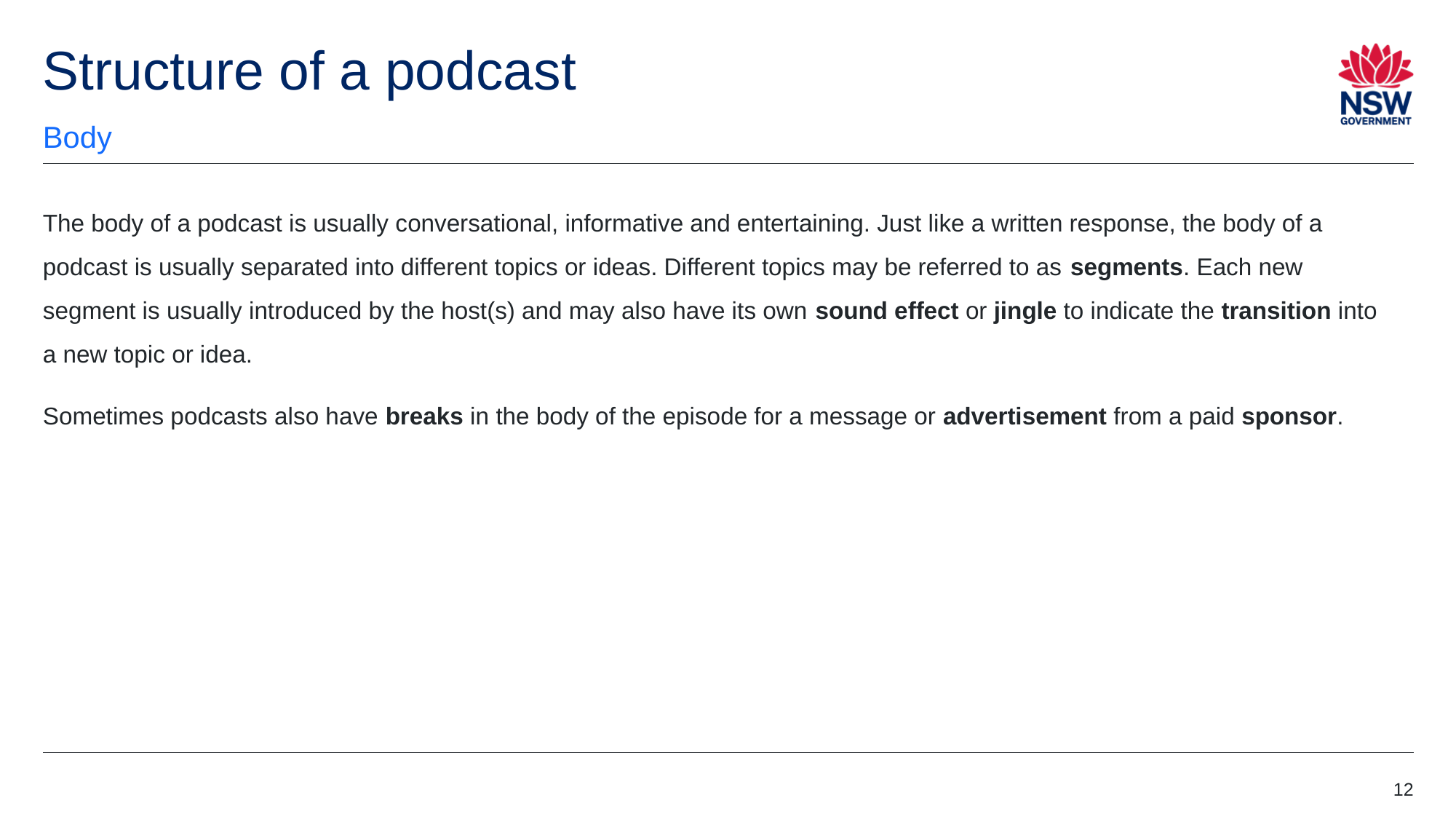

# Structure of a podcast 3
Body
The body of a podcast is usually conversational, informative and entertaining. Just like a written response, the body of a podcast is usually separated into different topics or ideas. Different topics may be referred to as segments. Each new segment is usually introduced by the host(s) and may also have its own sound effect or jingle to indicate the transition into a new topic or idea.
Sometimes podcasts also have breaks in the body of the episode for a message or advertisement from a paid sponsor.
12